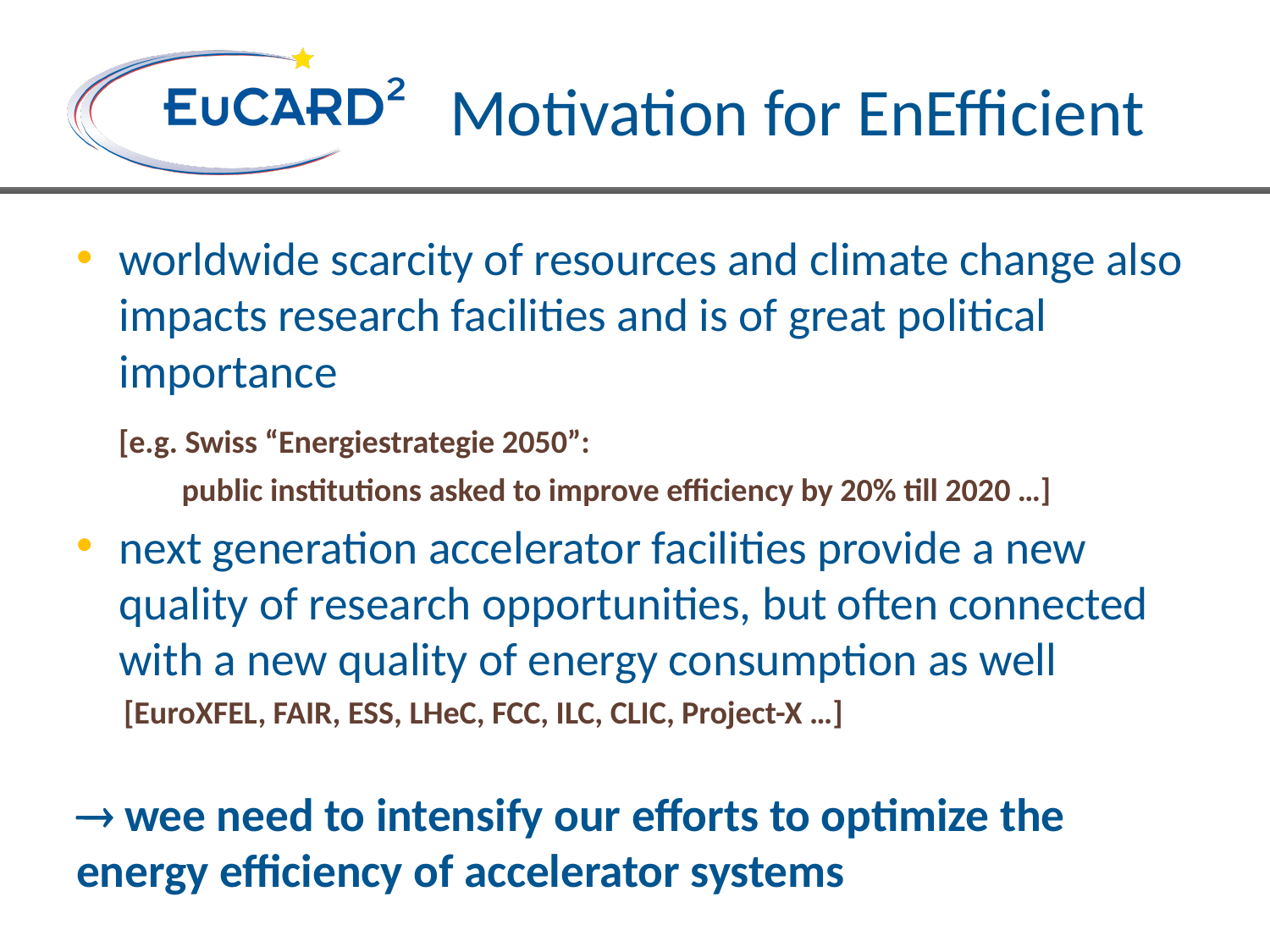

# Motivation for EnEfficient
worldwide scarcity of resources and climate change also impacts research facilities and is of great political importance
    [e.g. Swiss “Energiestrategie 2050”:
	public institutions asked to improve efficiency by 20% till 2020 …]
next generation accelerator facilities provide a new quality of research opportunities, but often connected with a new quality of energy consumption as well
        [EuroXFEL, FAIR, ESS, LHeC, FCC, ILC, CLIC, Project-X …]

→ wee need to intensify our efforts to optimize the energy efficiency of accelerator systems